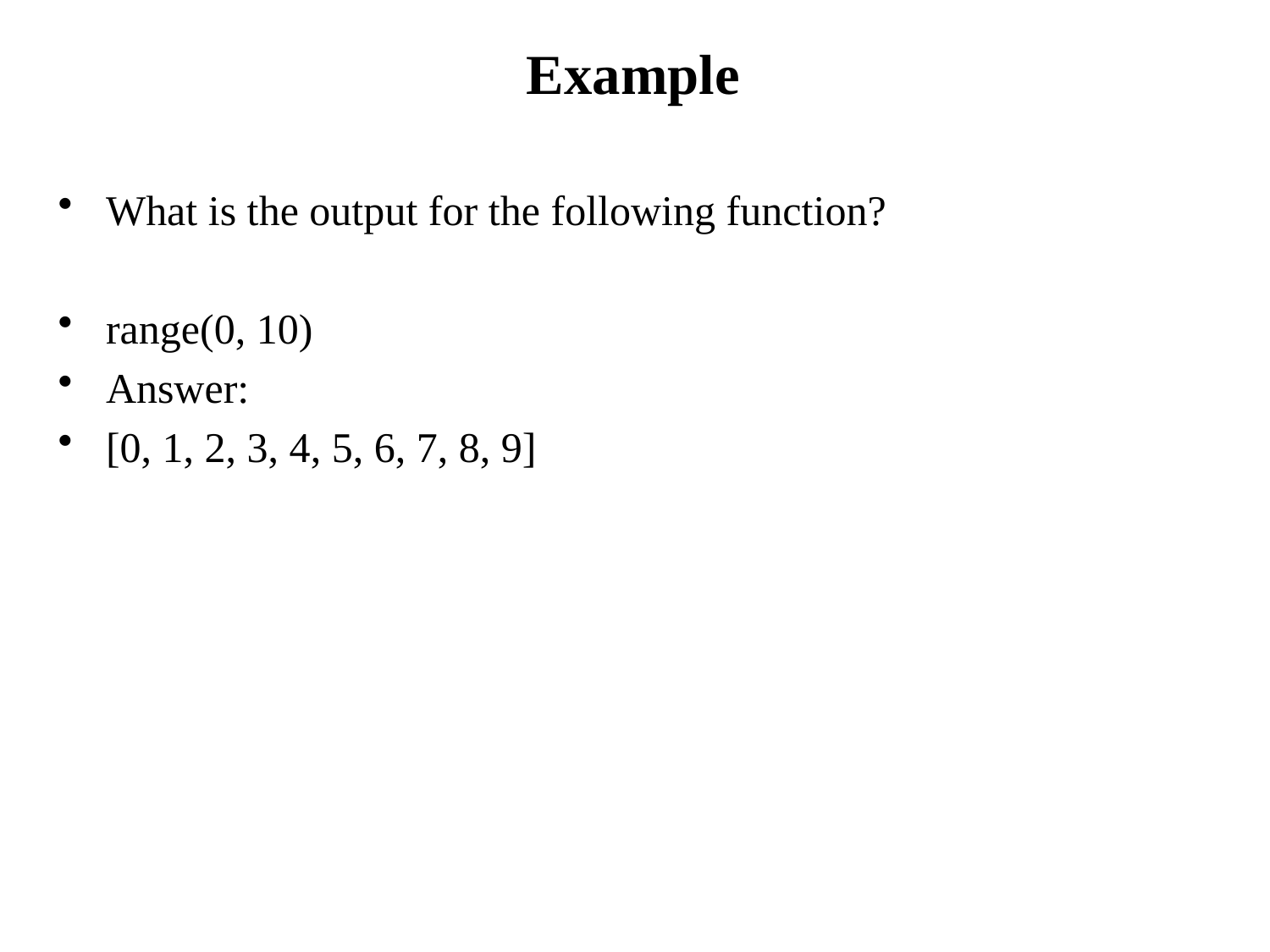

# Example
What is the output for the following function?

range(0, 10)
Answer:
[0, 1, 2, 3, 4, 5, 6, 7, 8, 9]